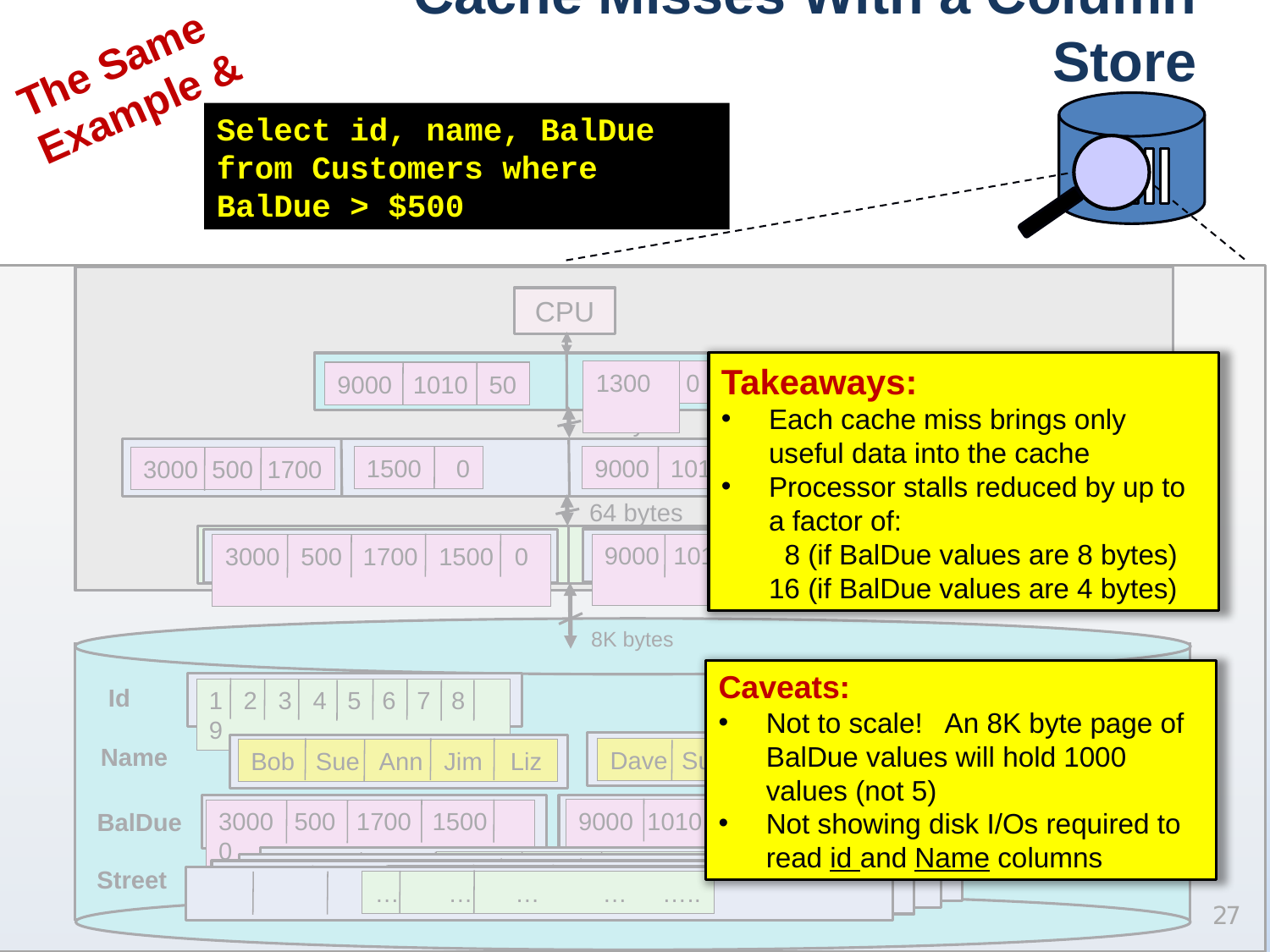

# Cache Misses With a Column Store
The Same
Example &

Select id, name, BalDue from Customers where BalDue > $500

CPU

Takeaways:
Each cache miss brings only useful data into the cache
Processor stalls reduced by up to a factor of:
	  8 (if BalDue values are 8 bytes)
16 (if BalDue values are 4 bytes)
1300
1500     0
3000  500  1700
9000   1010   50
L1 Cache
64 bytes

L2 Cache
9000   1010  50
1500     0
1300
3000  500  1700
64 bytes

9000  1010  50   1300

3000   500   1700   1500   0
Memory

8K bytes
Caveats:
Not to scale!   An 8K byte page of BalDue values will hold 1000 values (not 5)
Not showing disk I/Os required to read id and Name columns

Id
1   2   3   4   5   6   7   8   9

Dave  Sue   Bob   Jim

Bob   Sue   Ann   Jim    Liz
Name

3000   500   1700   1500   0

9000  1010  50   1300
BalDue

…       …      …         …     …..

…       …      …         …     …..

…       …      …         …     …..

…       …      …         …     …..
Street
27